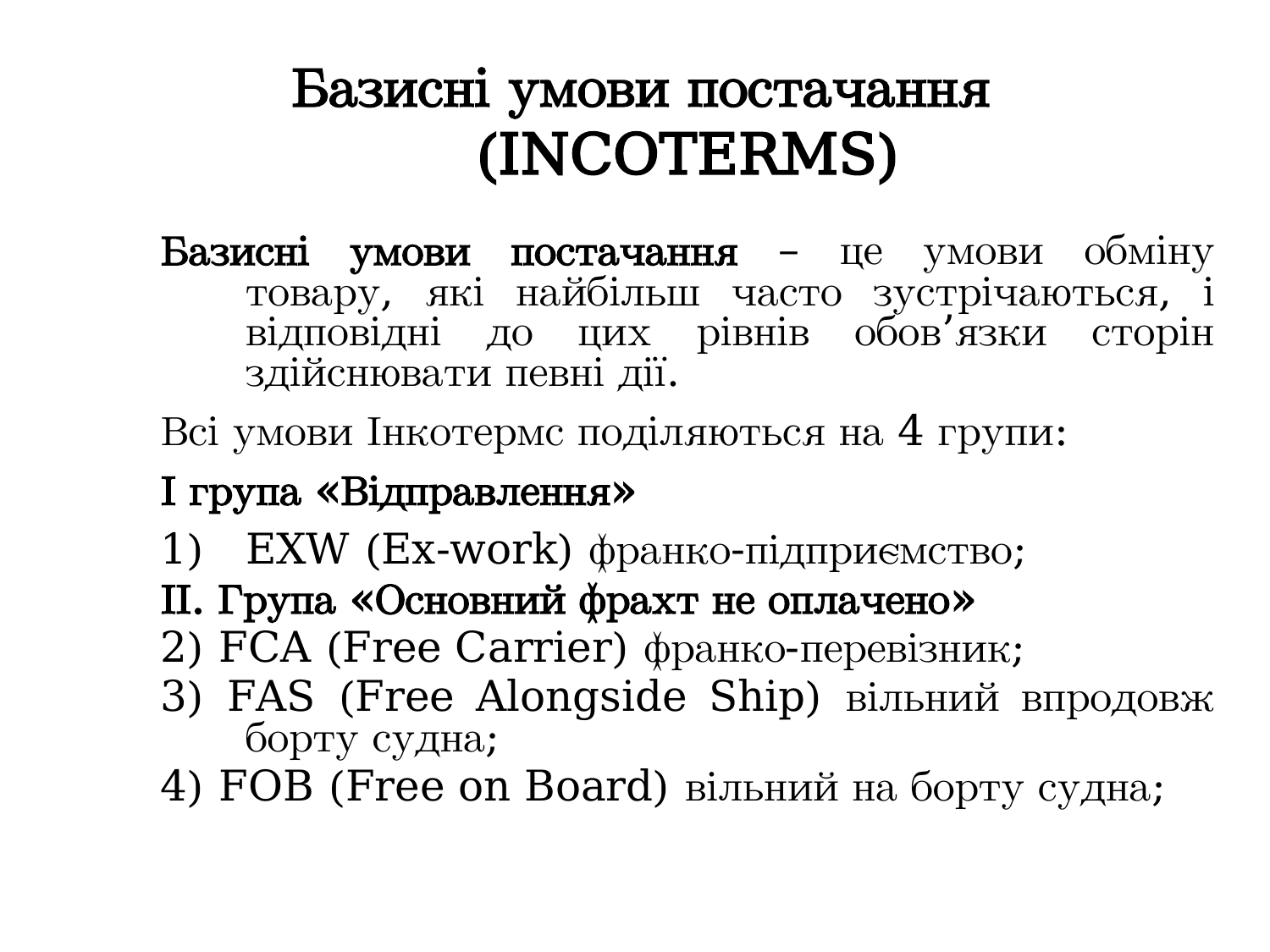

# Базисні умови постачання (INCOTERMS)
Базисні умови постачання – це умови обміну товару, які найбільш часто зустрічаються, і відповідні до цих рівнів обов’язки сторін здійснювати певні дії.
Всі умови Інкотермс поділяються на 4 групи:
І група «Відправлення»
EXW (Ex-work) франко-підприємство;
ІІ. Група «Основний фрахт не оплачено»
2) FCA (Free Carrier) франко-перевізник;
3) FAS (Free Alongside Ship) вільний впродовж борту судна;
4) FOB (Free on Board) вільний на борту судна;